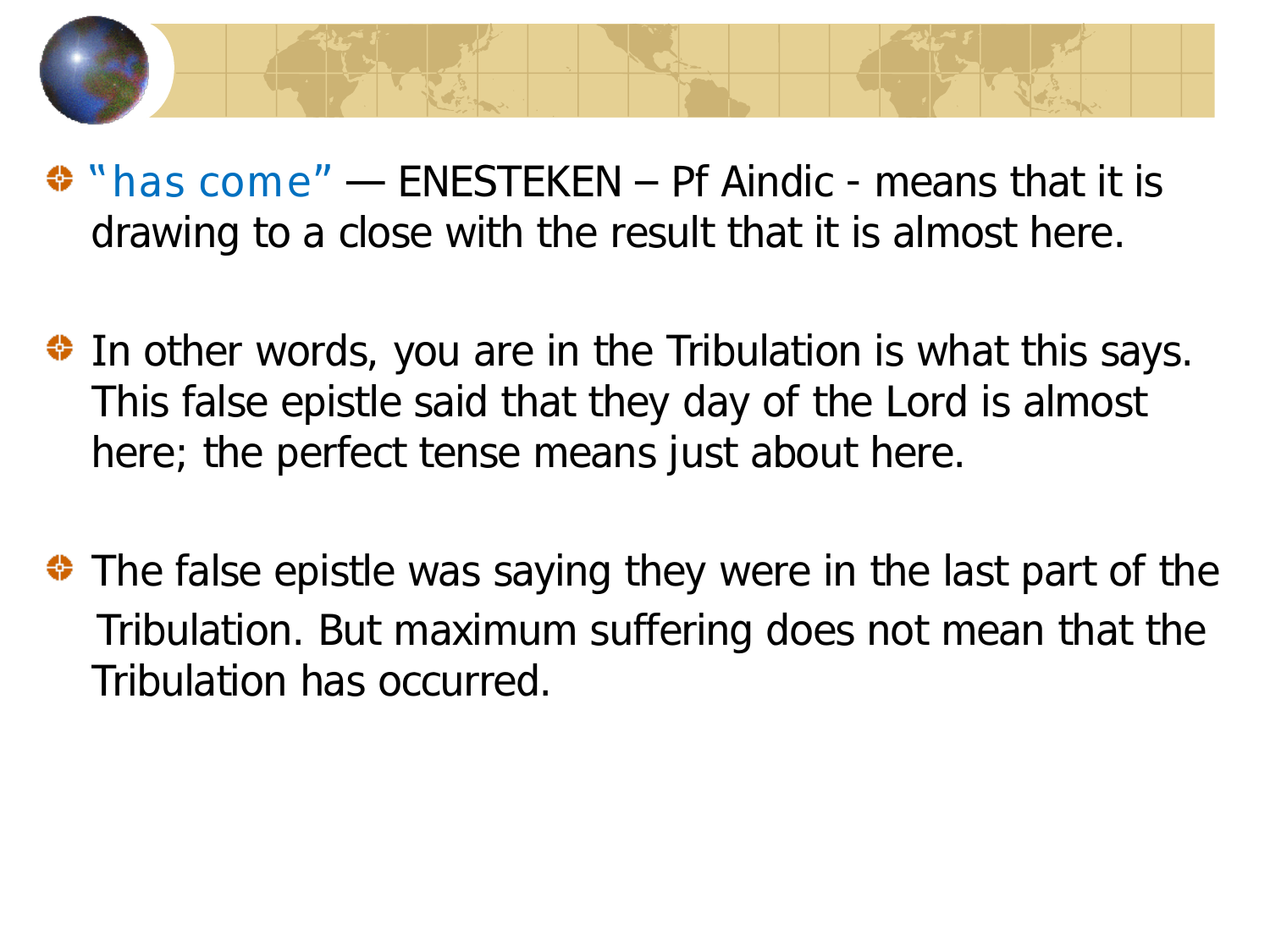

“has come” — ENESTEKEN – Pf Aindic - means that it is drawing to a close with the result that it is almost here.

In other words, you are in the Tribulation is what this says. This false epistle said that they day of the Lord is almost here; the perfect tense means just about here.

The false epistle was saying they were in the last part of the
    Tribulation. But maximum suffering does not mean that the Tribulation has occurred.